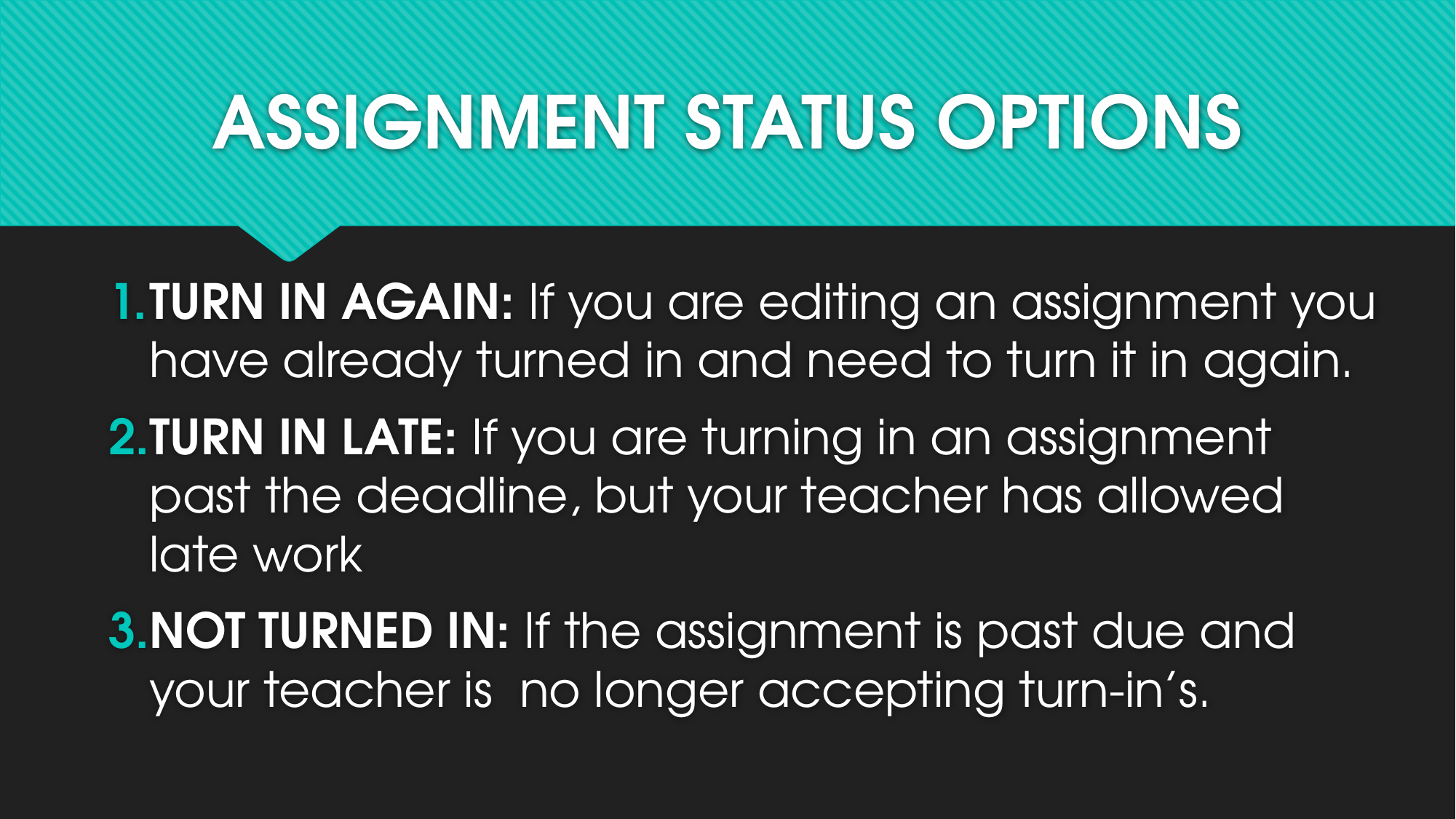

# ASSIGNMENT STATUS OPTIONS
TURN IN AGAIN: If you are editing an assignment you have already turned in and need to turn it in again.
TURN IN LATE: If you are turning in an assignment past the deadline, but your teacher has allowed late work
NOT TURNED IN: If the assignment is past due and your teacher is  no longer accepting turn-in’s.